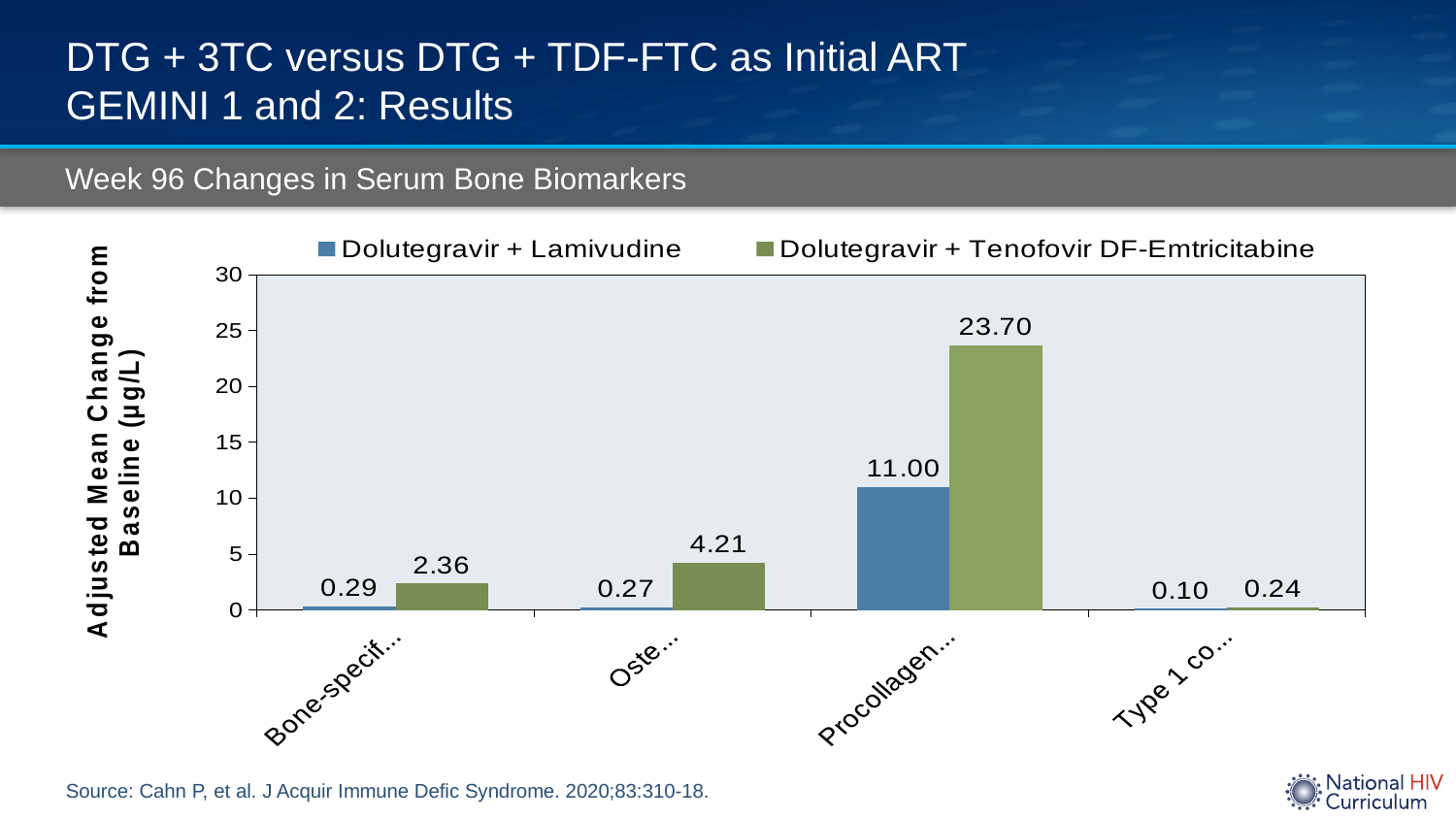

# DTG + 3TC versus DTG + TDF-FTC as Initial ART GEMINI 1 and 2: Results
Week 96 Changes in Serum Bone Biomarkers

### Chart

| Category | Dolutegravir + Lamivudine | Dolutegravir + Tenofovir DF-Emtricitabine |
|---|---|---|
| Bone-specific alkaline phosphatase | 0.29 | 2.36 |
| Osteocalcin | 0.27 | 4.21 |
| Procollagen 1 N-terminal propeptide | 11.0 | 23.7 |
| Type 1 collagen C-telopeptide | 0.1 | 0.24 |
Source: Cahn P, et al. J Acquir Immune Defic Syndrome. 2020;83:310-18.